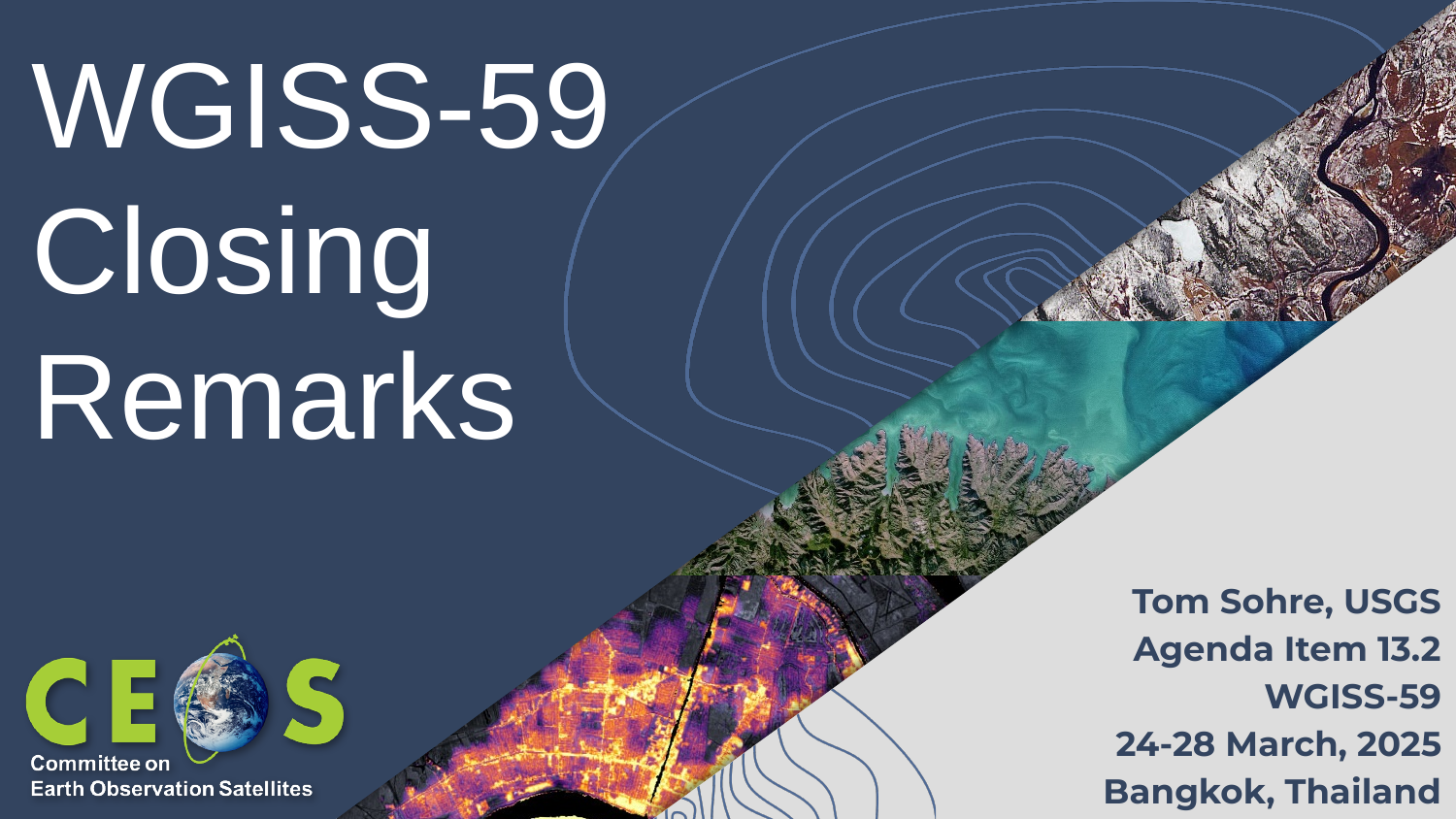

# WGISS-59 Closing Remarks
Tom Sohre, USGS
Agenda Item 13.2
WGISS-59
24-28 March, 2025
Bangkok, Thailand